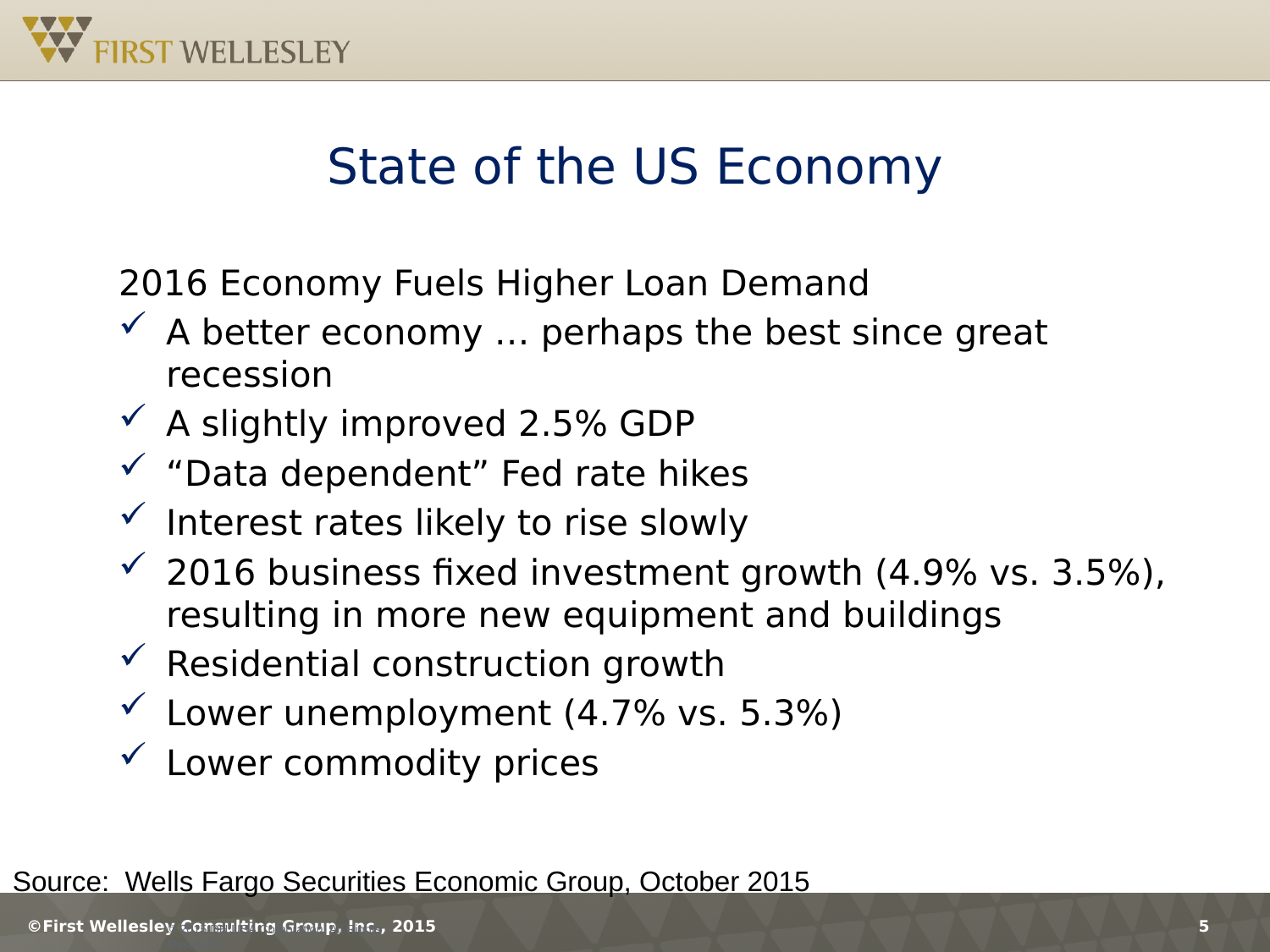

State of the US Economy
2016 Economy Fuels Higher Loan Demand
A better economy … perhaps the best since great recession
A slightly improved 2.5% GDP
“Data dependent” Fed rate hikes
Interest rates likely to rise slowly
2016 business fixed investment growth (4.9% vs. 3.5%), resulting in more new equipment and buildings
Residential construction growth
Lower unemployment (4.7% vs. 5.3%)
Lower commodity prices
Source:  Wells Fargo Securities Economic Group, October 2015